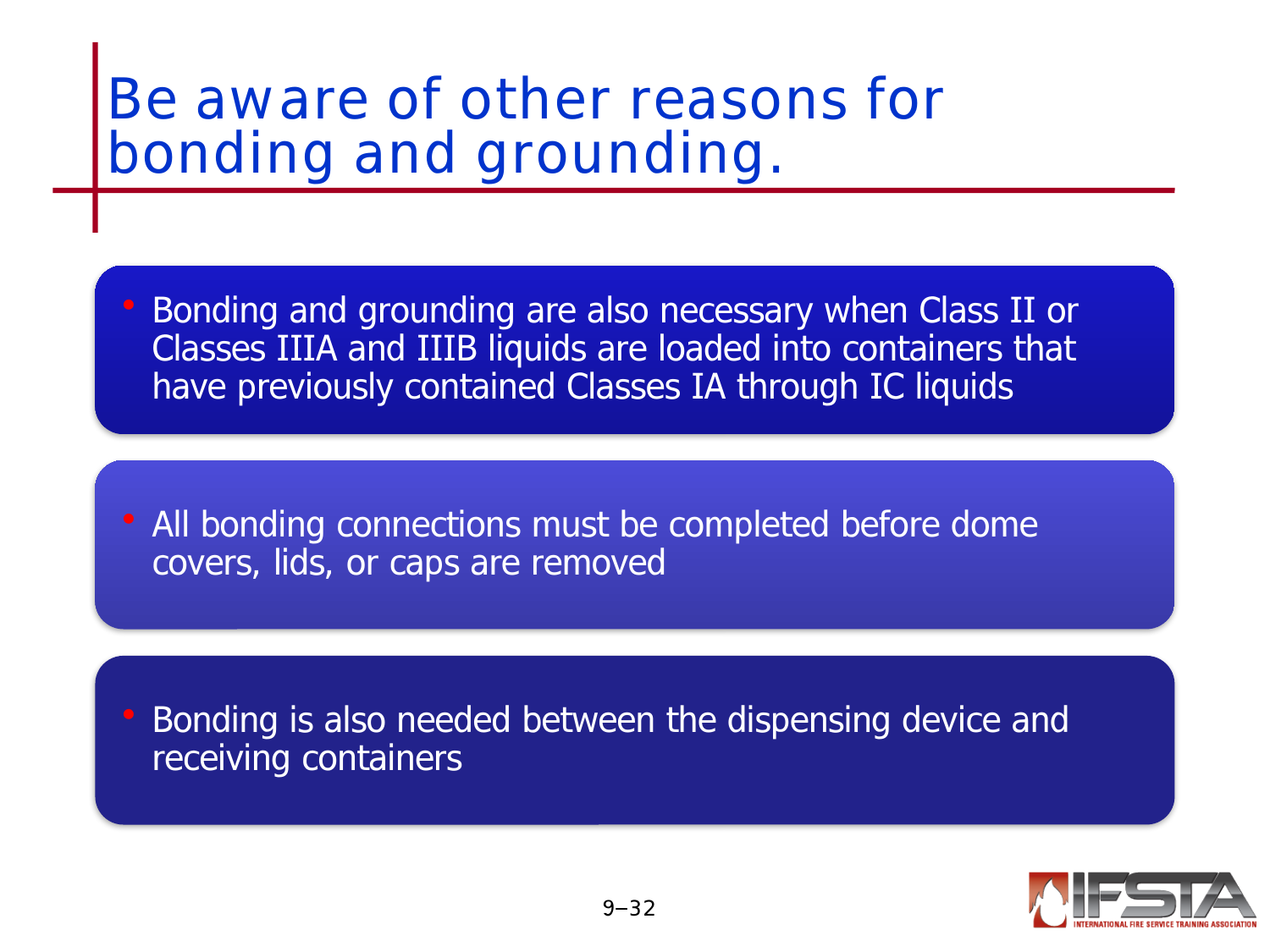

# Be aware of other reasons for bonding and grounding.
Bonding and grounding are also necessary when Class II or Classes IIIA and IIIB liquids are loaded into containers that have previously contained Classes IA through IC liquids
All bonding connections must be completed before dome covers, lids, or caps are removed
Bonding is also needed between the dispensing device and receiving containers
9–32